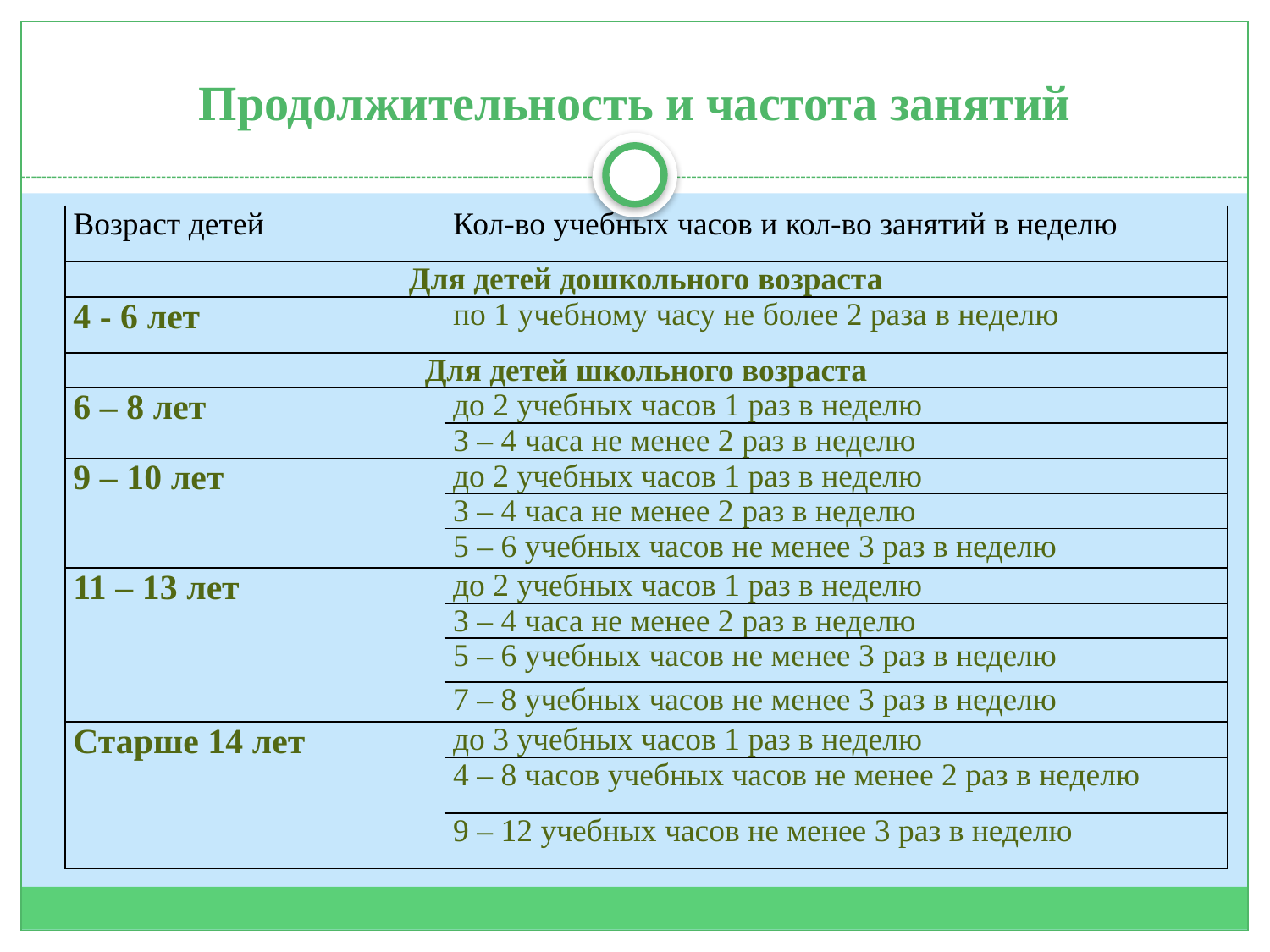

# Продолжительность и частота занятий
| Возраст детей | Кол-во учебных часов и кол-во занятий в неделю |
| --- | --- |
| Для детей дошкольного возраста |  |
| 4 - 6 лет | по 1 учебному часу не более 2 раза в неделю |
| Для детей школьного возраста |  |
| 6 – 8 лет | до 2 учебных часов 1 раз в неделю |
|  | 3 – 4 часа не менее 2 раз в неделю |
| 9 – 10 лет | до 2 учебных часов 1 раз в неделю |
|  | 3 – 4 часа не менее 2 раз в неделю |
|  | 5 – 6 учебных часов не менее 3 раз в неделю |
| 11 – 13 лет | до 2 учебных часов 1 раз в неделю |
|  | 3 – 4 часа не менее 2 раз в неделю |
|  | 5 – 6 учебных часов не менее 3 раз в неделю |
|  | 7 – 8 учебных часов не менее 3 раз в неделю |
| Старше 14 лет | до 3 учебных часов 1 раз в неделю |
|  | 4 – 8 часов учебных часов не менее 2 раз в неделю |
|  | 9 – 12 учебных часов не менее 3 раз в неделю |